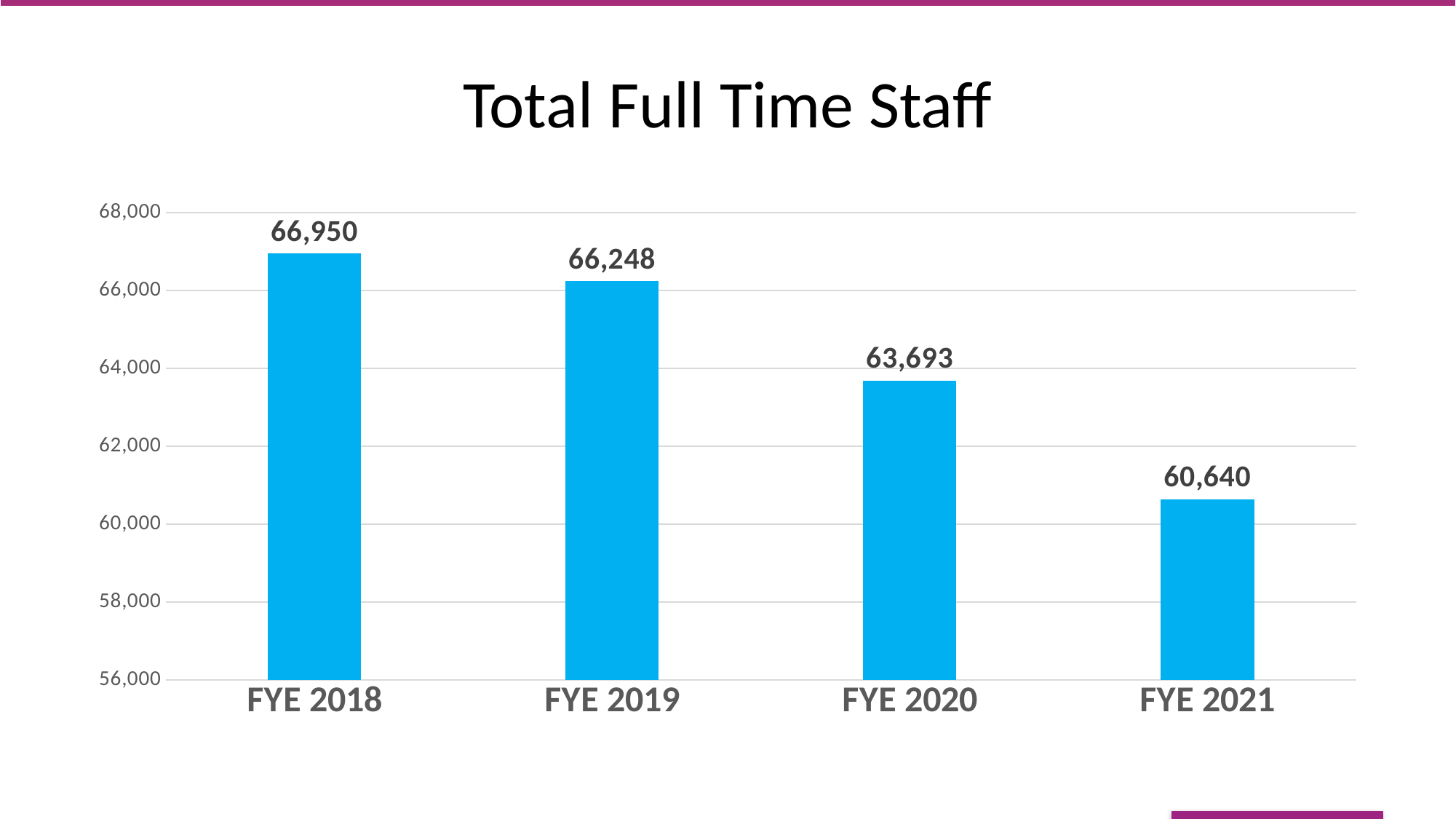

# Total Full Time Staff

### Chart

| Category | Series 1 |
|---|---|
| FYE 2018 | 66950.0 |
| FYE 2019 | 66248.0 |
| FYE 2020 | 63693.0 |
| FYE 2021 | 60640.0 |